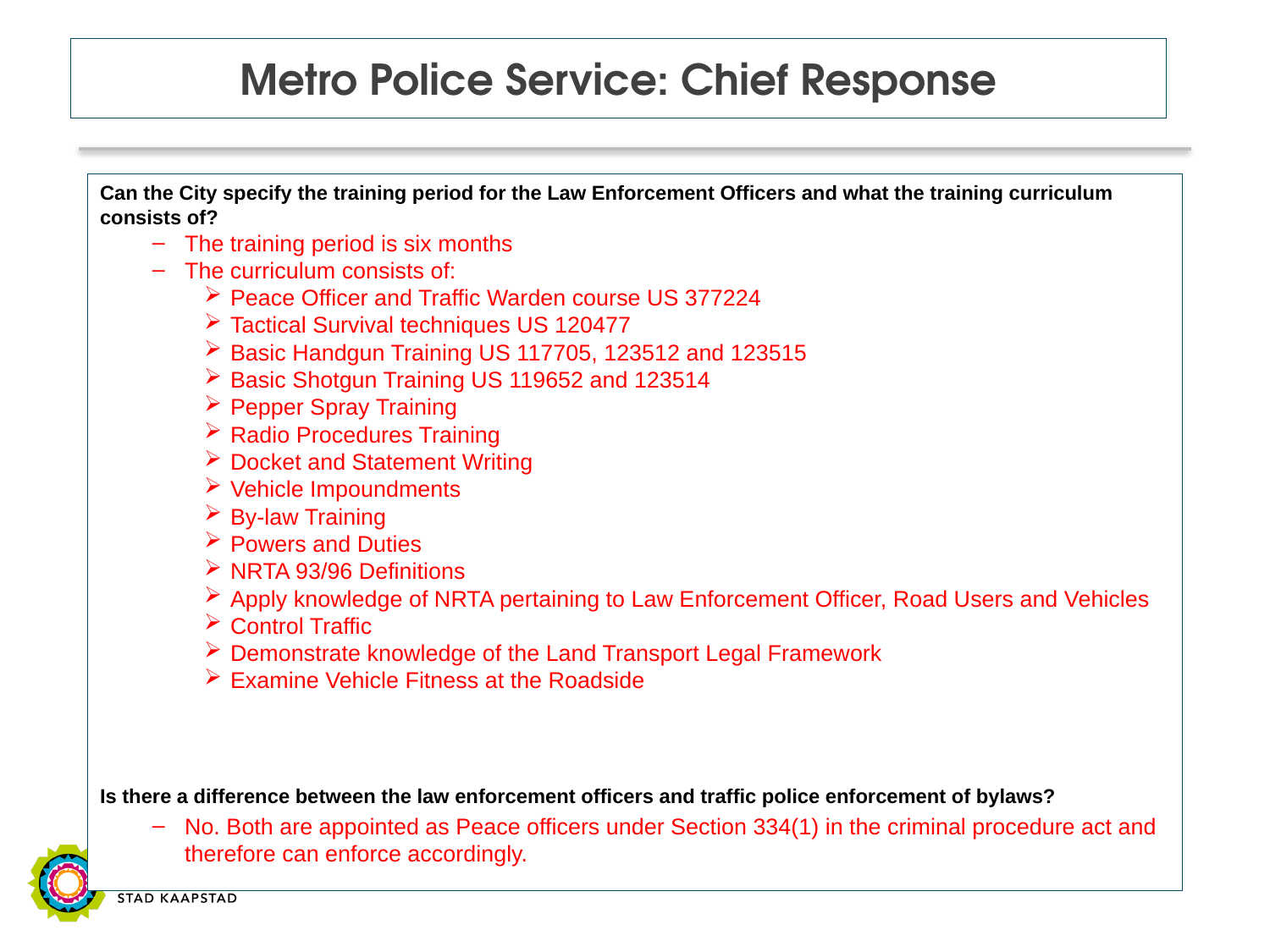

Metro Police Service: Chief Response
Can the City specify the training period for the Law Enforcement Officers and what the training curriculum consists of?
The training period is six months
The curriculum consists of:
Peace Officer and Traffic Warden course US 377224
Tactical Survival techniques US 120477
Basic Handgun Training US 117705, 123512 and 123515
Basic Shotgun Training US 119652 and 123514
Pepper Spray Training
Radio Procedures Training
Docket and Statement Writing
Vehicle Impoundments
By-law Training
Powers and Duties
NRTA 93/96 Definitions
Apply knowledge of NRTA pertaining to Law Enforcement Officer, Road Users and Vehicles
Control Traffic
Demonstrate knowledge of the Land Transport Legal Framework
Examine Vehicle Fitness at the Roadside

Is there a difference between the law enforcement officers and traffic police enforcement of bylaws?
No. Both are appointed as Peace officers under Section 334(1) in the criminal procedure act and therefore can enforce accordingly.